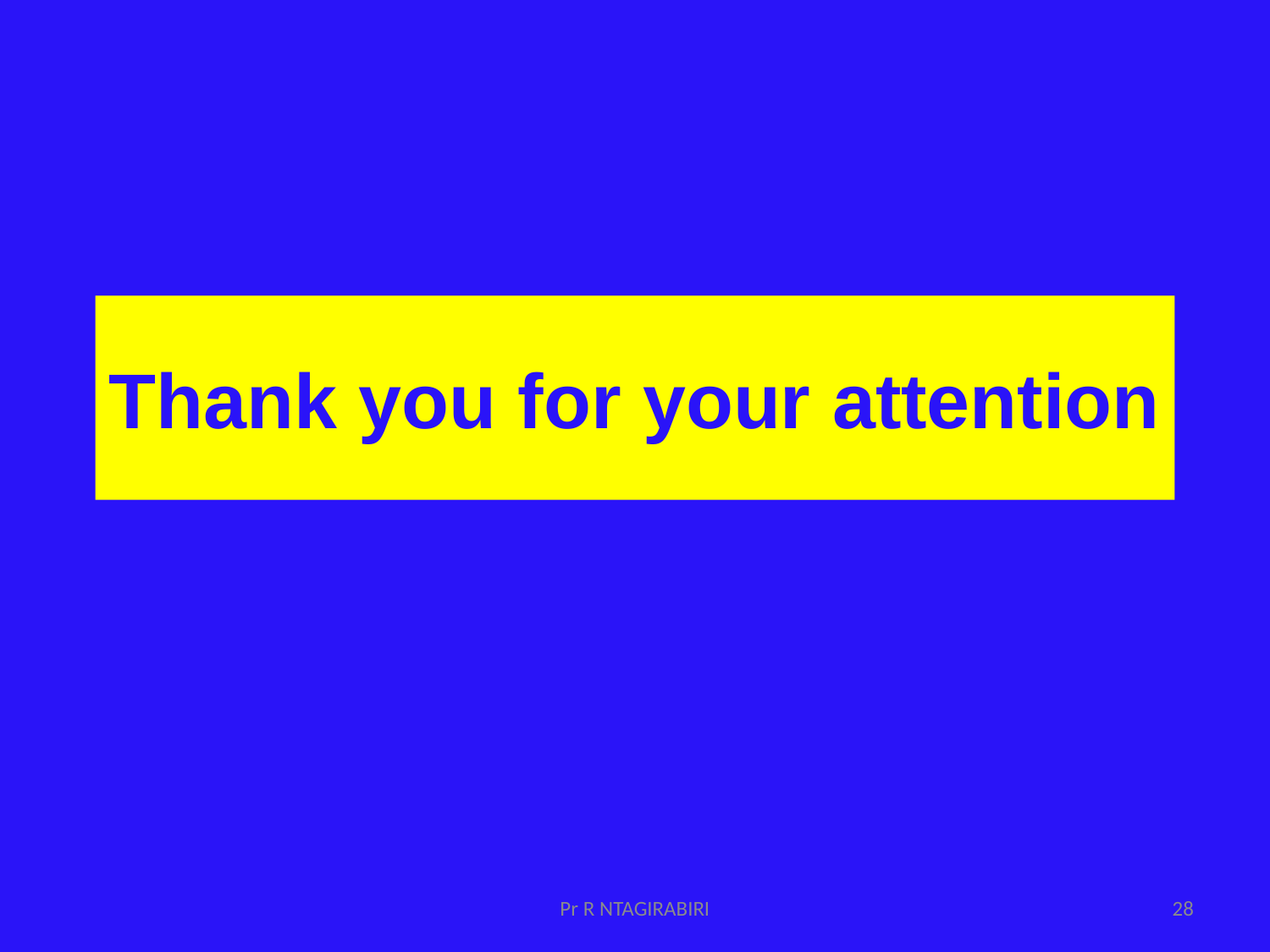

# Thank you for your attention
Pr R NTAGIRABIRI
28